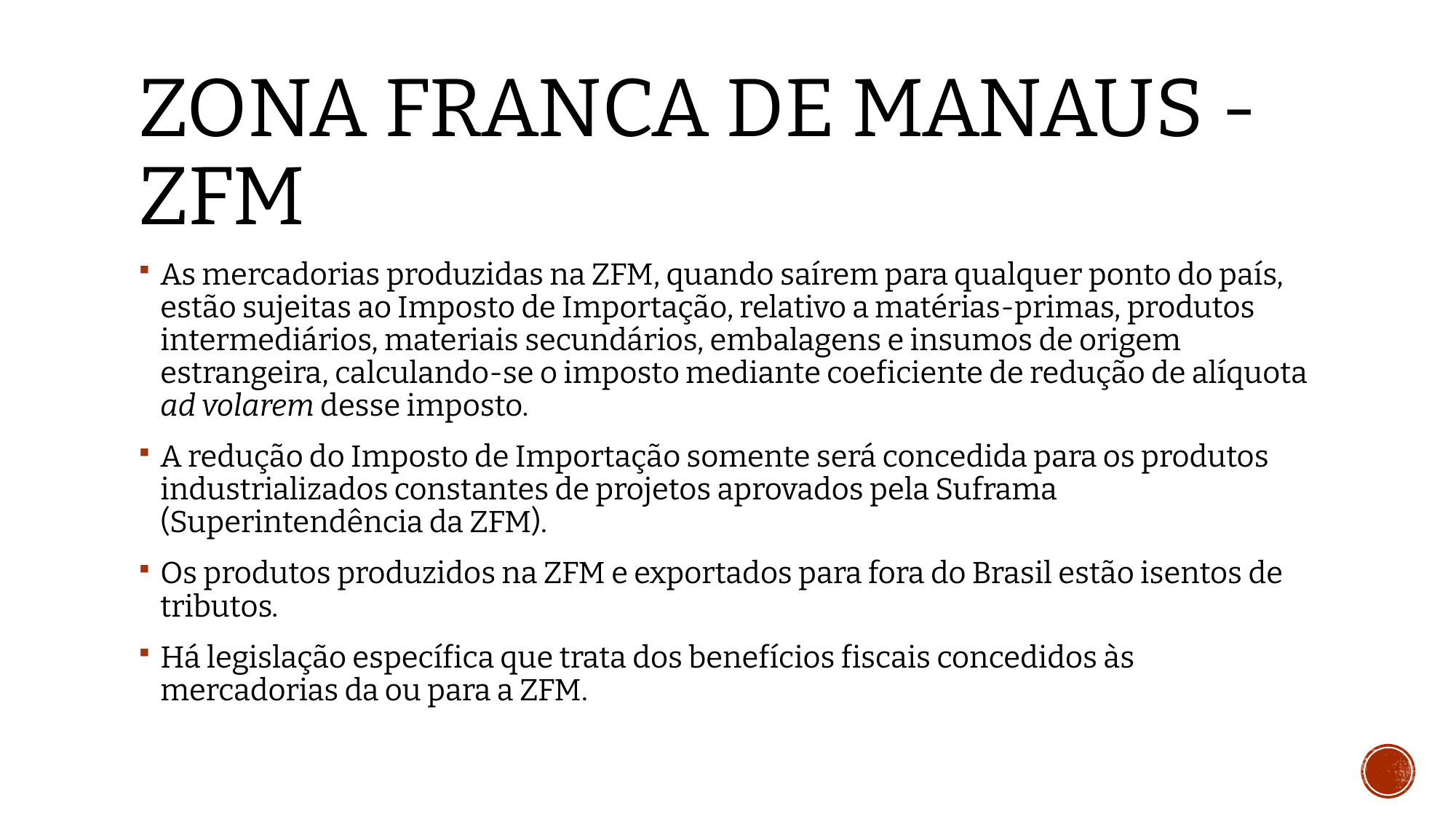

# Zona franca de manaus - ZFM
As mercadorias produzidas na ZFM, quando saírem para qualquer ponto do país, estão sujeitas ao Imposto de Importação, relativo a matérias-primas, produtos intermediários, materiais secundários, embalagens e insumos de origem estrangeira, calculando-se o imposto mediante coeficiente de redução de alíquota ad volarem desse imposto.
A redução do Imposto de Importação somente será concedida para os produtos industrializados constantes de projetos aprovados pela Suframa (Superintendência da ZFM).
Os produtos produzidos na ZFM e exportados para fora do Brasil estão isentos de tributos.
Há legislação específica que trata dos benefícios fiscais concedidos às mercadorias da ou para a ZFM.